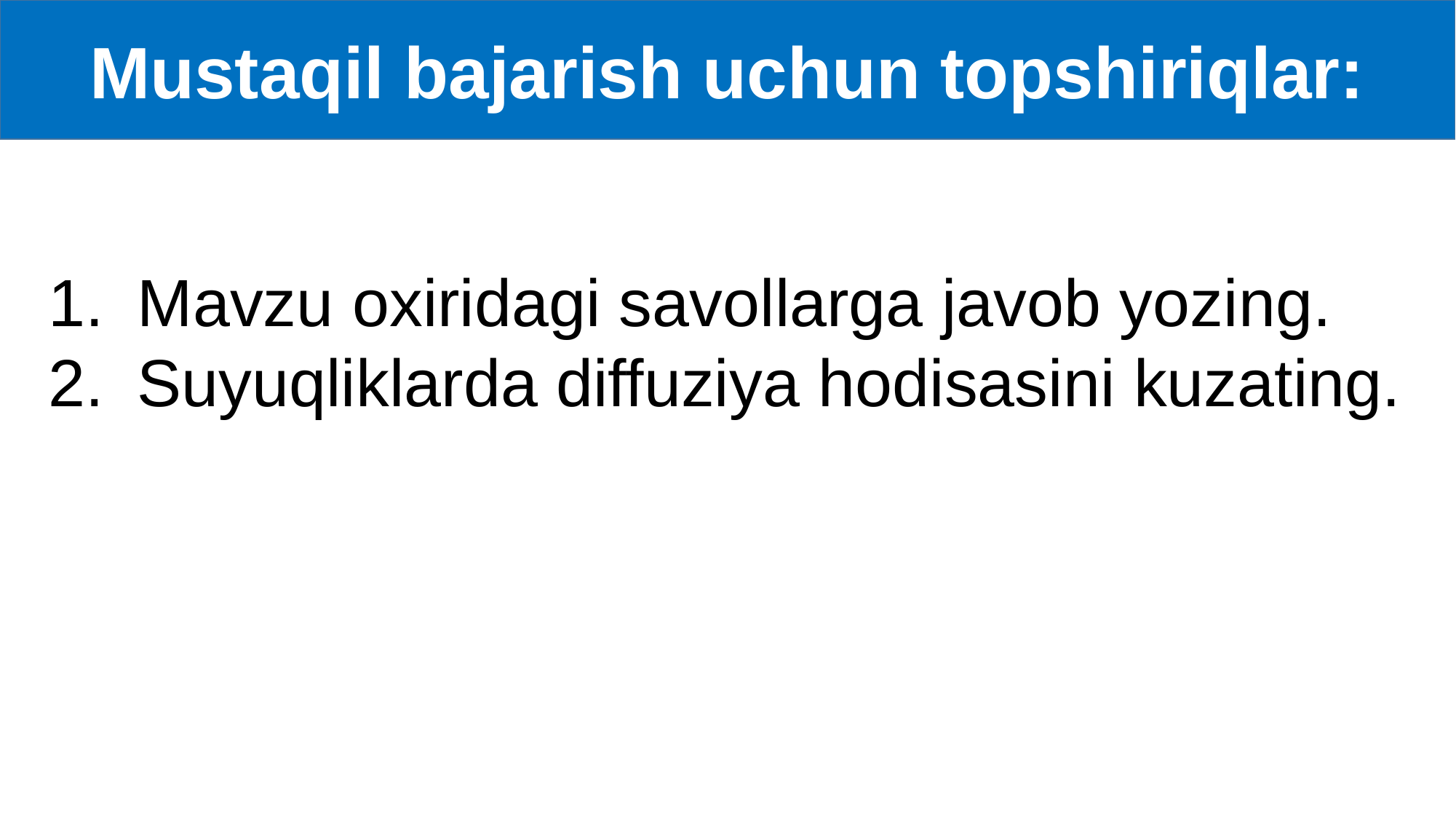

Mustaqil bajarish uchun topshiriqlar:
Mavzu oxiridagi savollarga javob yozing.
Suyuqliklarda diffuziya hodisasini kuzating.